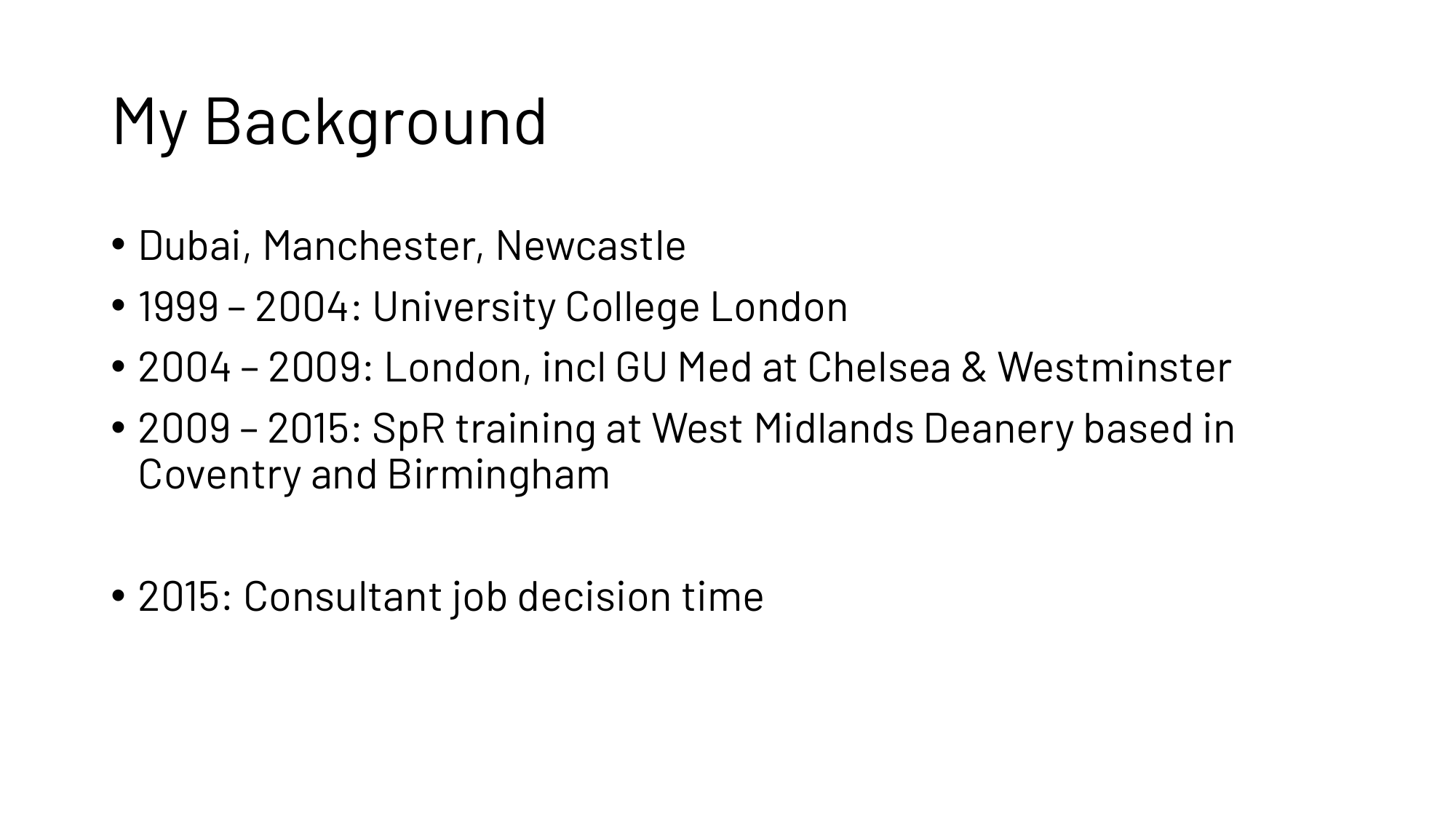

# My Background
Dubai, Manchester, Newcastle
1999 – 2004: University College London
2004 – 2009: London, incl GU Med at Chelsea & Westminster
2009 – 2015: SpR training at West Midlands Deanery based in Coventry and Birmingham

2015: Consultant job decision time